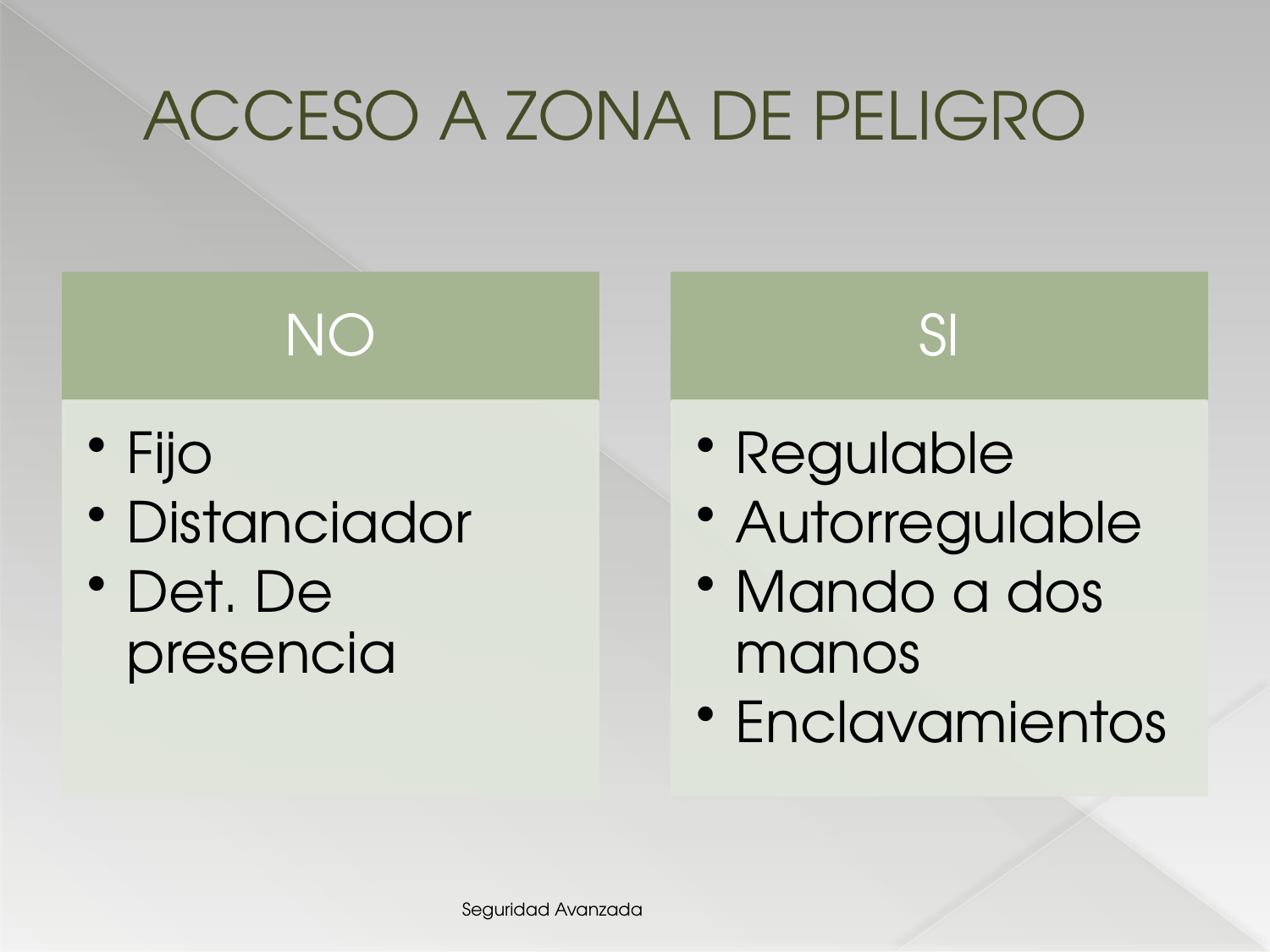

# ACCESO A ZONA DE PELIGRO
NO
Fijo
Distanciador
Det. De presencia
SI
Regulable
Autorregulable
Mando a dos manos
Enclavamientos
Seguridad Avanzada